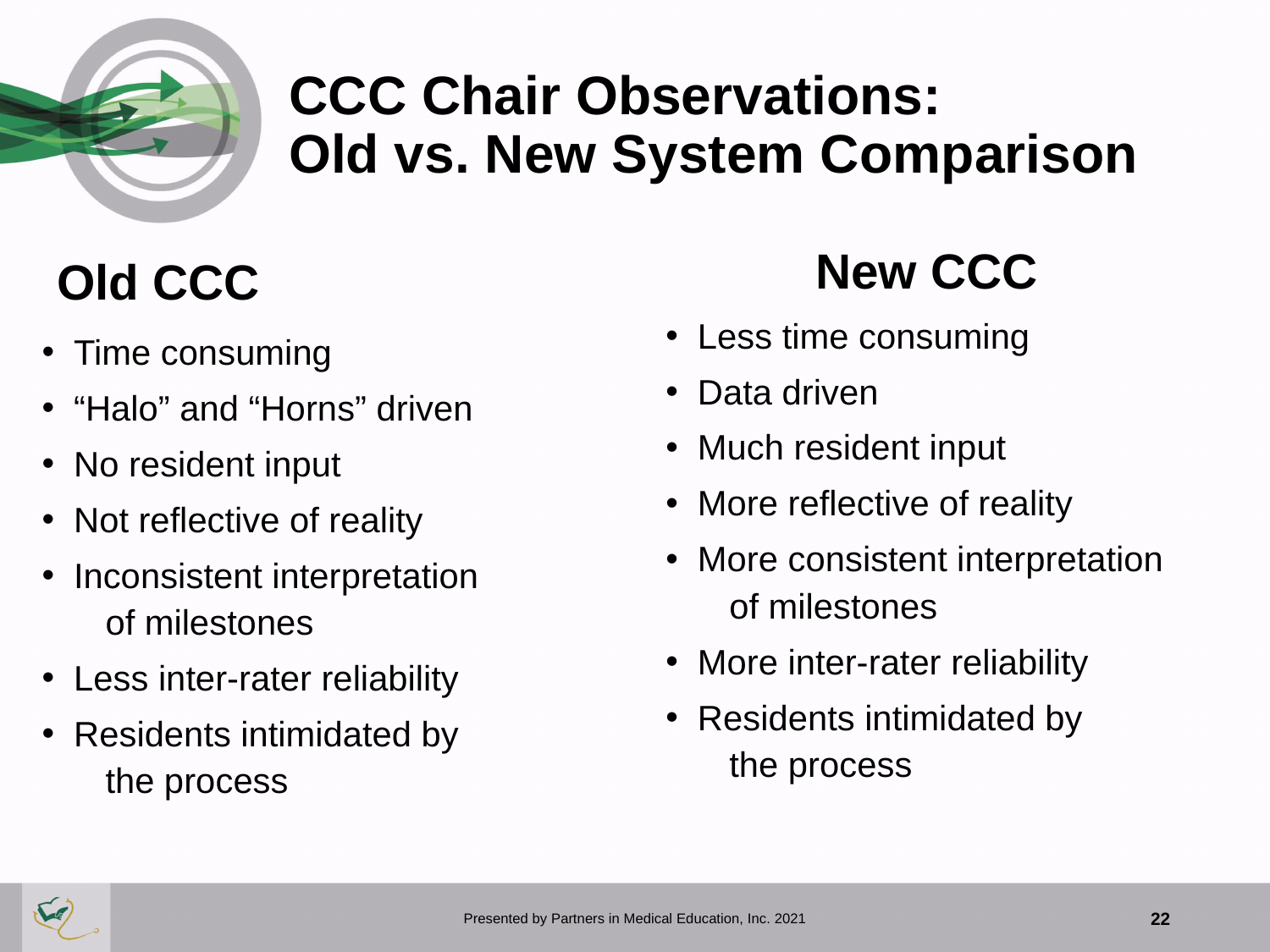

# CCC Chair Observations: Old vs. New System Comparison
New CCC
Old CCC
Less time consuming
Data driven
Much resident input
More reflective of reality
More consistent interpretation
of milestones
More inter-rater reliability
Residents intimidated by
the process
Time consuming
“Halo” and “Horns” driven
No resident input
Not reflective of reality
Inconsistent interpretation
of milestones
Less inter-rater reliability
Residents intimidated by
the process
Presented by Partners in Medical Education, Inc. 2021
22